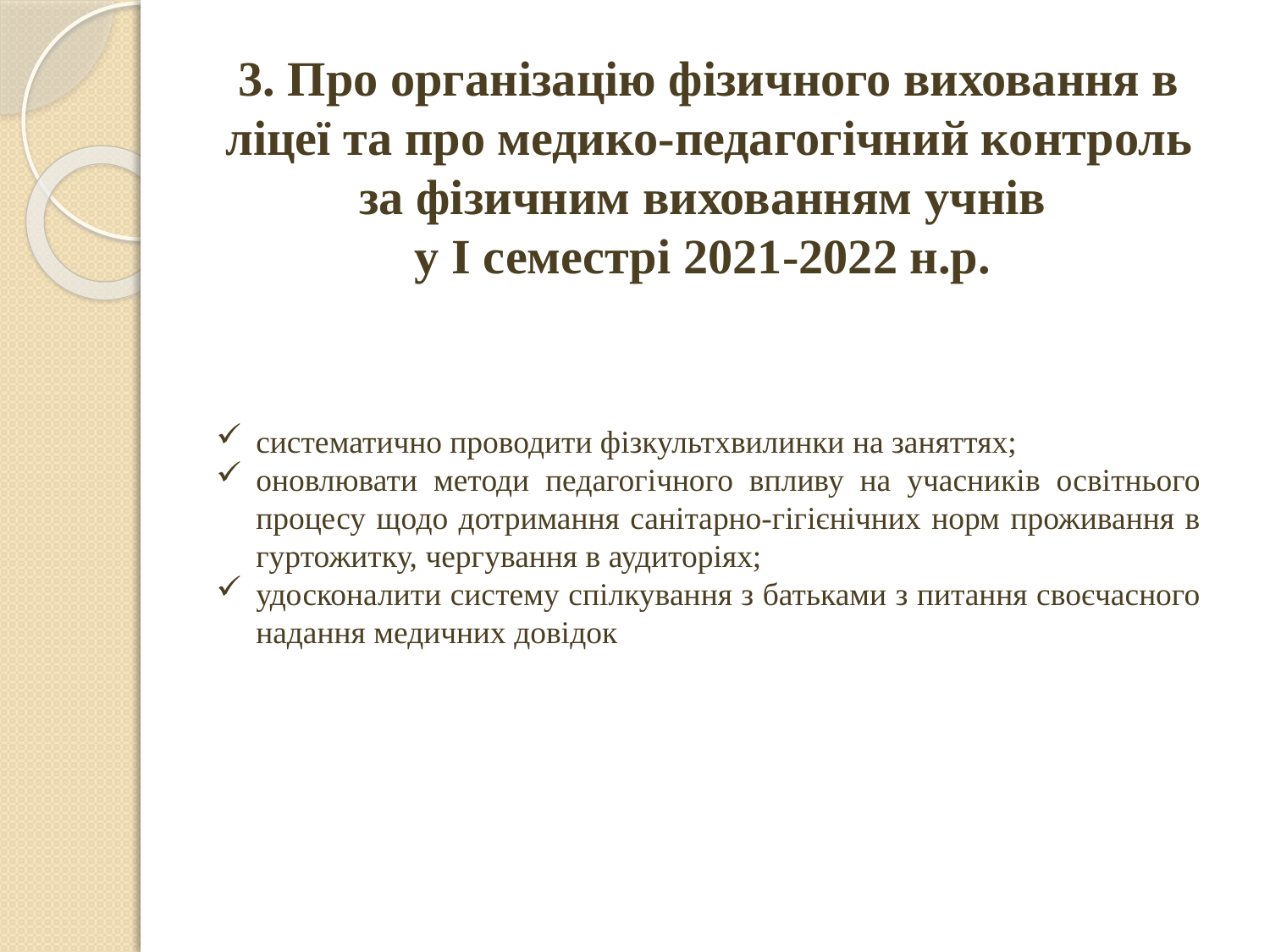

3. Про організацію фізичного виховання в ліцеї та про медико-педагогічний контроль за фізичним вихованням учнів
у І семестрі 2021-2022 н.р.

систематично проводити фізкультхвилинки на заняттях;
оновлювати методи педагогічного впливу на учасників освітнього процесу щодо дотримання санітарно-гігієнічних норм проживання в гуртожитку, чергування в аудиторіях;
удосконалити систему спілкування з батьками з питання своєчасного надання медичних довідок